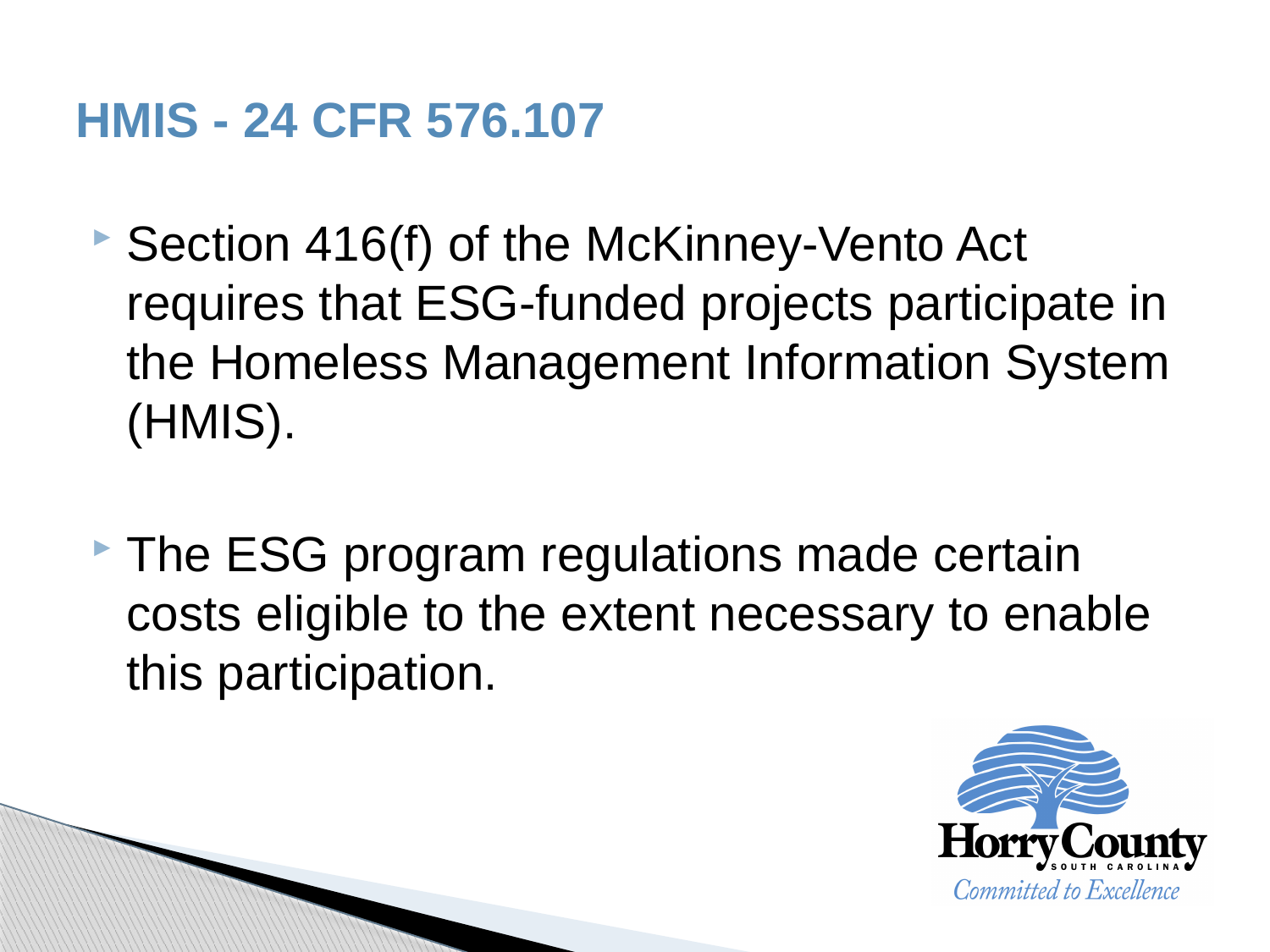

# HMIS - 24 CFR 576.107
Section 416(f) of the McKinney-Vento Act requires that ESG-funded projects participate in the Homeless Management Information System (HMIS).

The ESG program regulations made certain costs eligible to the extent necessary to enable this participation.